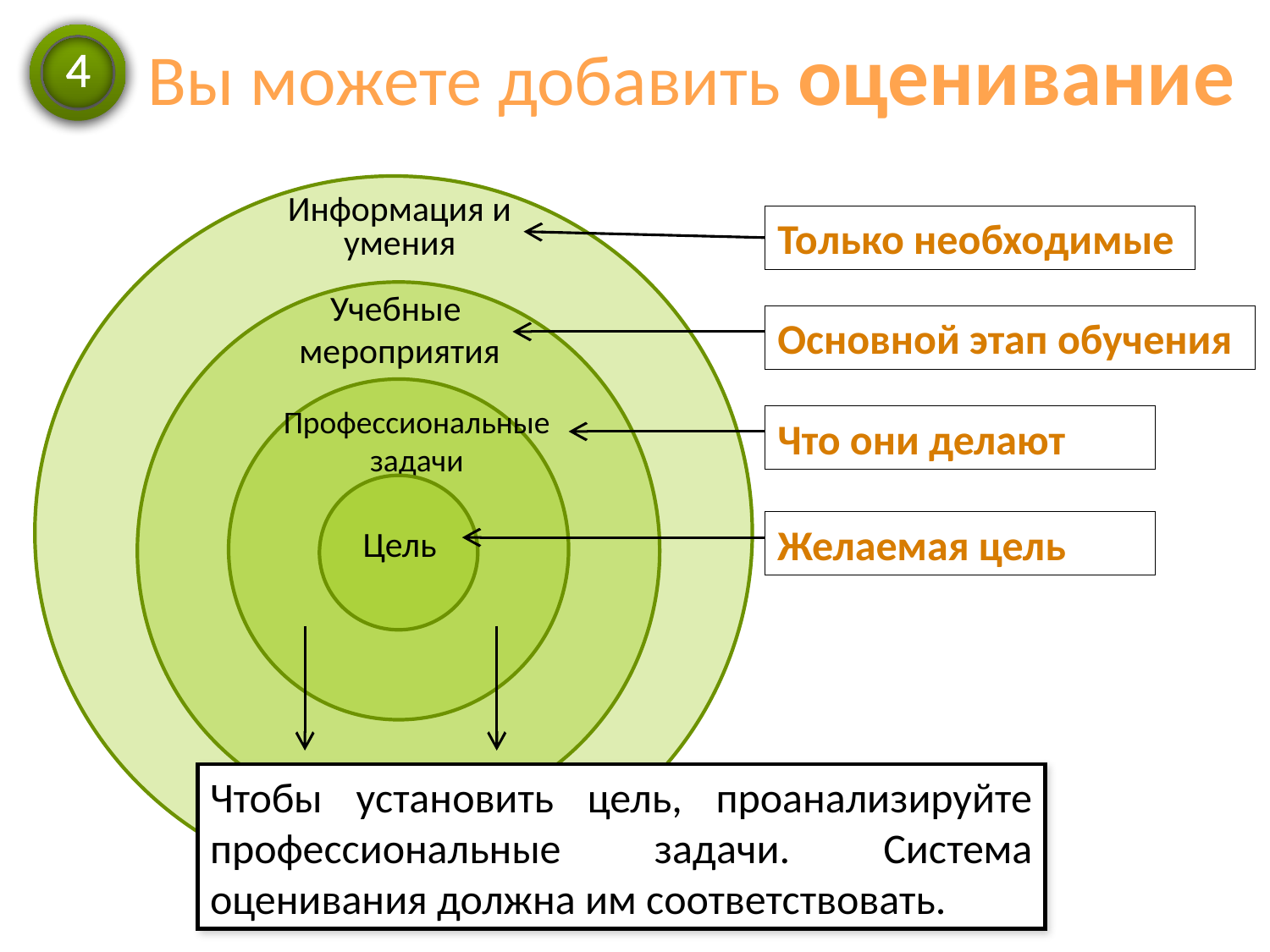

Вы можете добавить оценивание

4

Информация и
умения
Только необходимые
Учебные
мероприятия

Основной этап обучения

Профессиональные задачи
Что они делают

Желаемая цель
Цель
Чтобы установить цель, проанализируйте профессиональные задачи. Система оценивания должна им соответствовать.